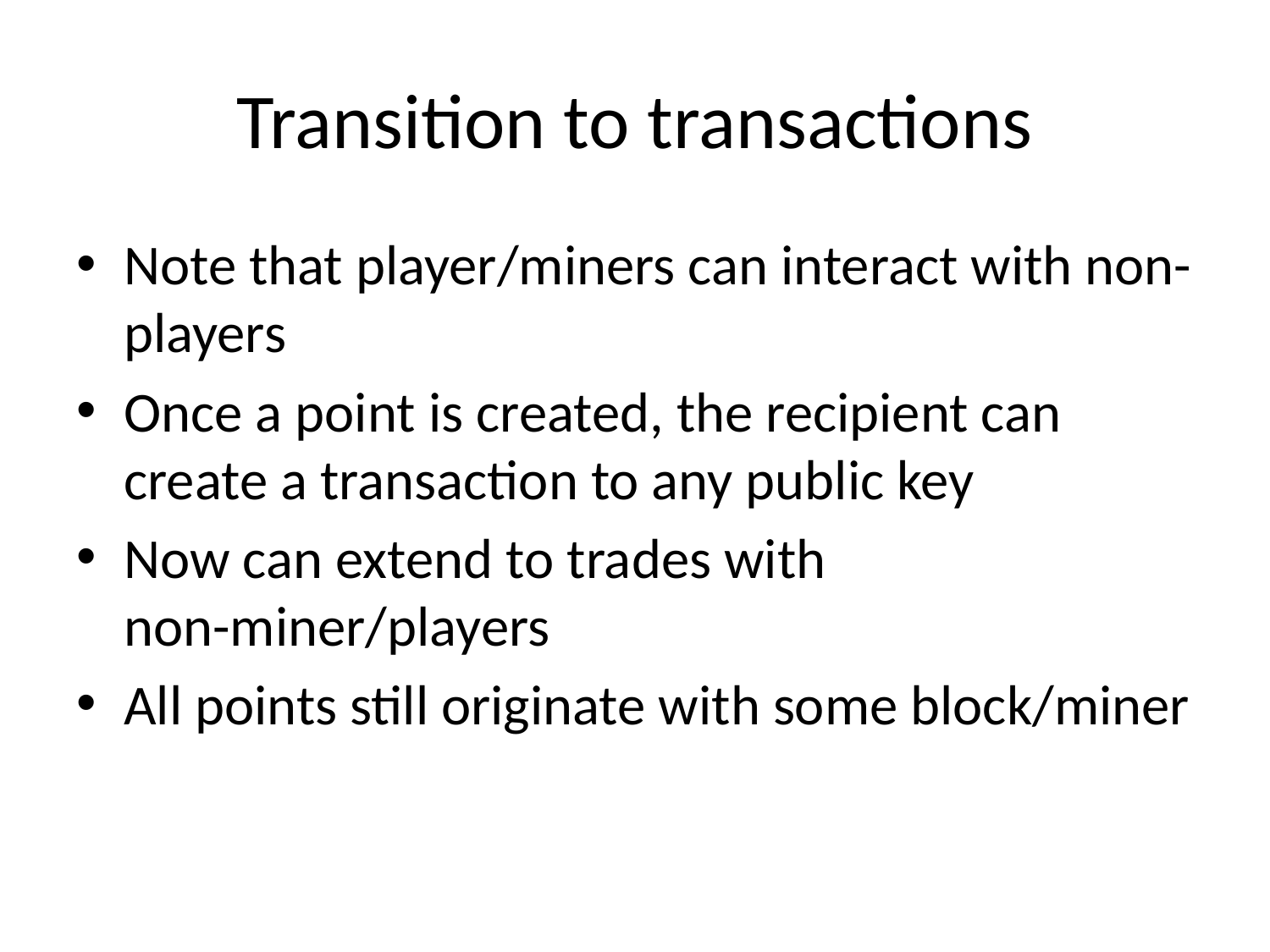

# Transition to transactions
Note that player/miners can interact with non-players
Once a point is created, the recipient can create a transaction to any public key
Now can extend to trades with non-miner/players
All points still originate with some block/miner